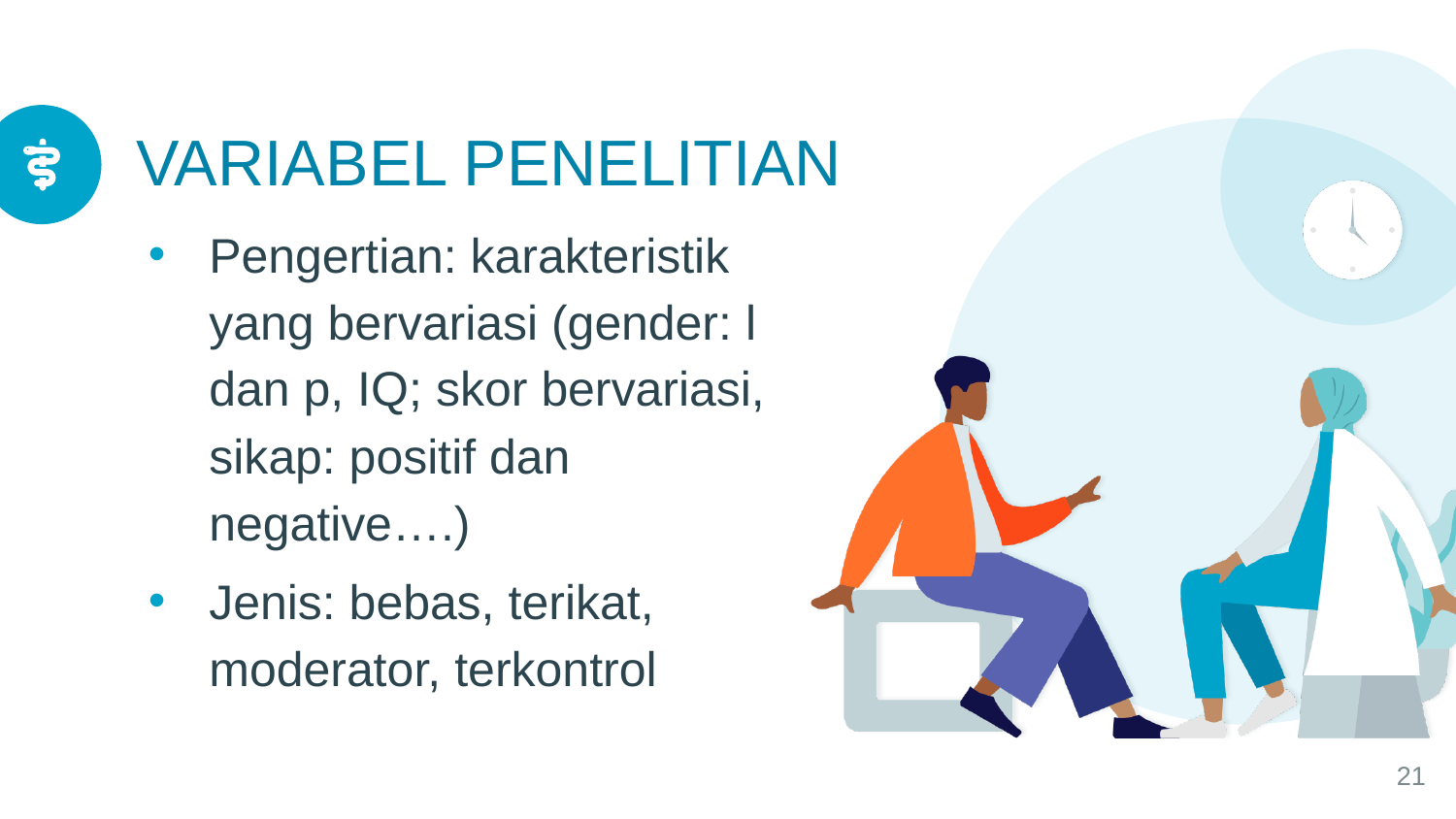

# VARIABEL PENELITIAN
Pengertian: karakteristik yang bervariasi (gender: l dan p, IQ; skor bervariasi, sikap: positif dan negative….)
Jenis: bebas, terikat, moderator, terkontrol
21